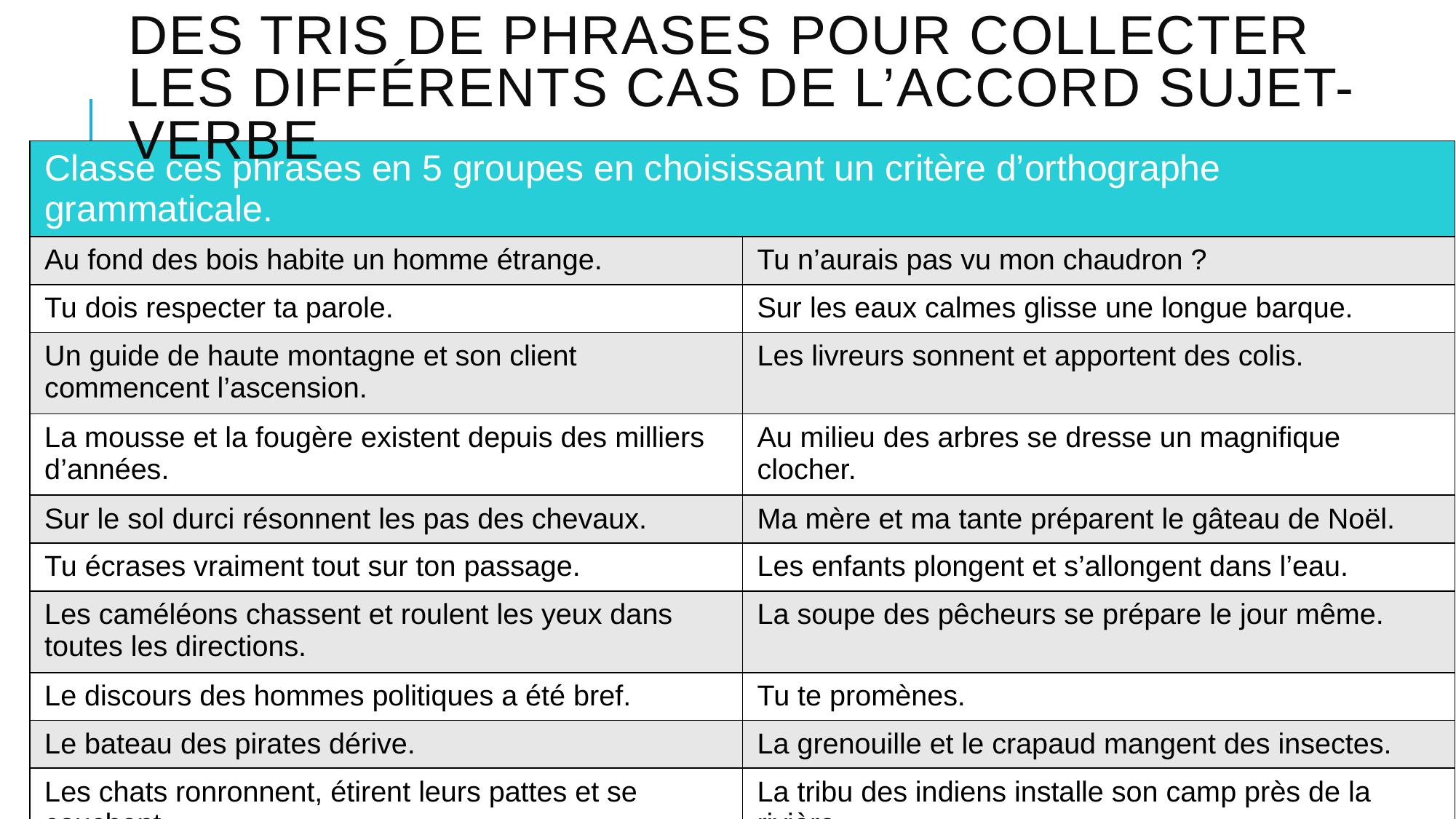

# Des tris de phrases pour collecter les différents cas de l’accord sujet-verbe
| Classe ces phrases en 5 groupes en choisissant un critère d’orthographe grammaticale. |  |
| --- | --- |
| Au fond des bois habite un homme étrange. | Tu n’aurais pas vu mon chaudron ? |
| Tu dois respecter ta parole. | Sur les eaux calmes glisse une longue barque. |
| Un guide de haute montagne et son client commencent l’ascension. | Les livreurs sonnent et apportent des colis. |
| La mousse et la fougère existent depuis des milliers d’années. | Au milieu des arbres se dresse un magnifique clocher. |
| Sur le sol durci résonnent les pas des chevaux. | Ma mère et ma tante préparent le gâteau de Noël. |
| Tu écrases vraiment tout sur ton passage. | Les enfants plongent et s’allongent dans l’eau. |
| Les caméléons chassent et roulent les yeux dans toutes les directions. | La soupe des pêcheurs se prépare le jour même. |
| Le discours des hommes politiques a été bref. | Tu te promènes. |
| Le bateau des pirates dérive. | La grenouille et le crapaud mangent des insectes. |
| Les chats ronronnent, étirent leurs pattes et se couchent. | La tribu des indiens installe son camp près de la rivière. |
16